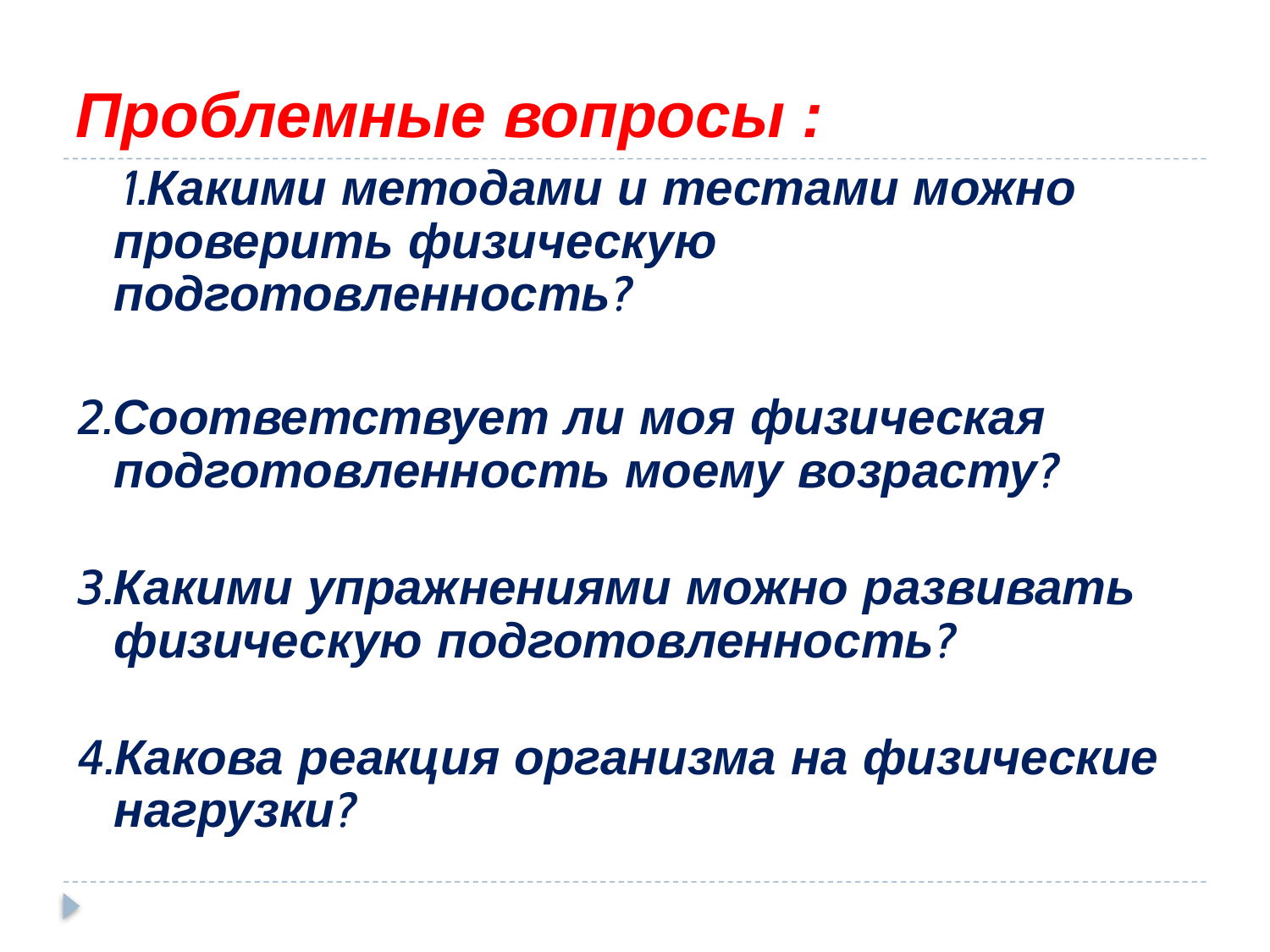

# Проблемные вопросы :
   1.Какими методами и тестами можно проверить физическую подготовленность?
2.Соответствует ли моя физическая подготовленность моему возрасту?
3.Какими упражнениями можно развивать физическую подготовленность?
4.Какова реакция организма на физические нагрузки?